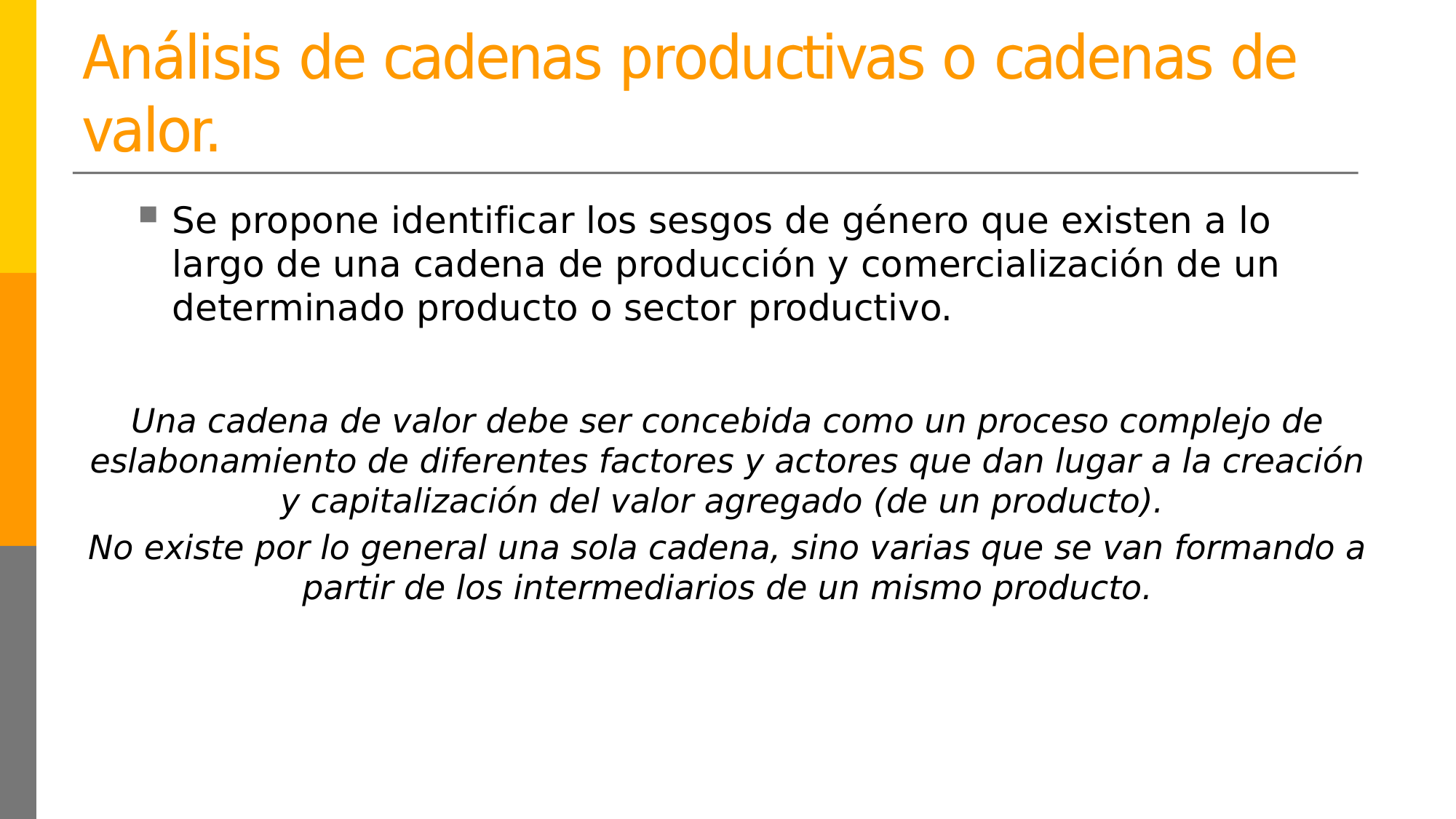

# Análisis de cadenas productivas o cadenas de valor.
Se propone identificar los sesgos de género que existen a lo largo de una cadena de producción y comercialización de un determinado producto o sector productivo.

Una cadena de valor debe ser concebida como un proceso complejo de eslabonamiento de diferentes factores y actores que dan lugar a la creación y capitalización del valor agregado (de un producto).
No existe por lo general una sola cadena, sino varias que se van formando a partir de los intermediarios de un mismo producto.